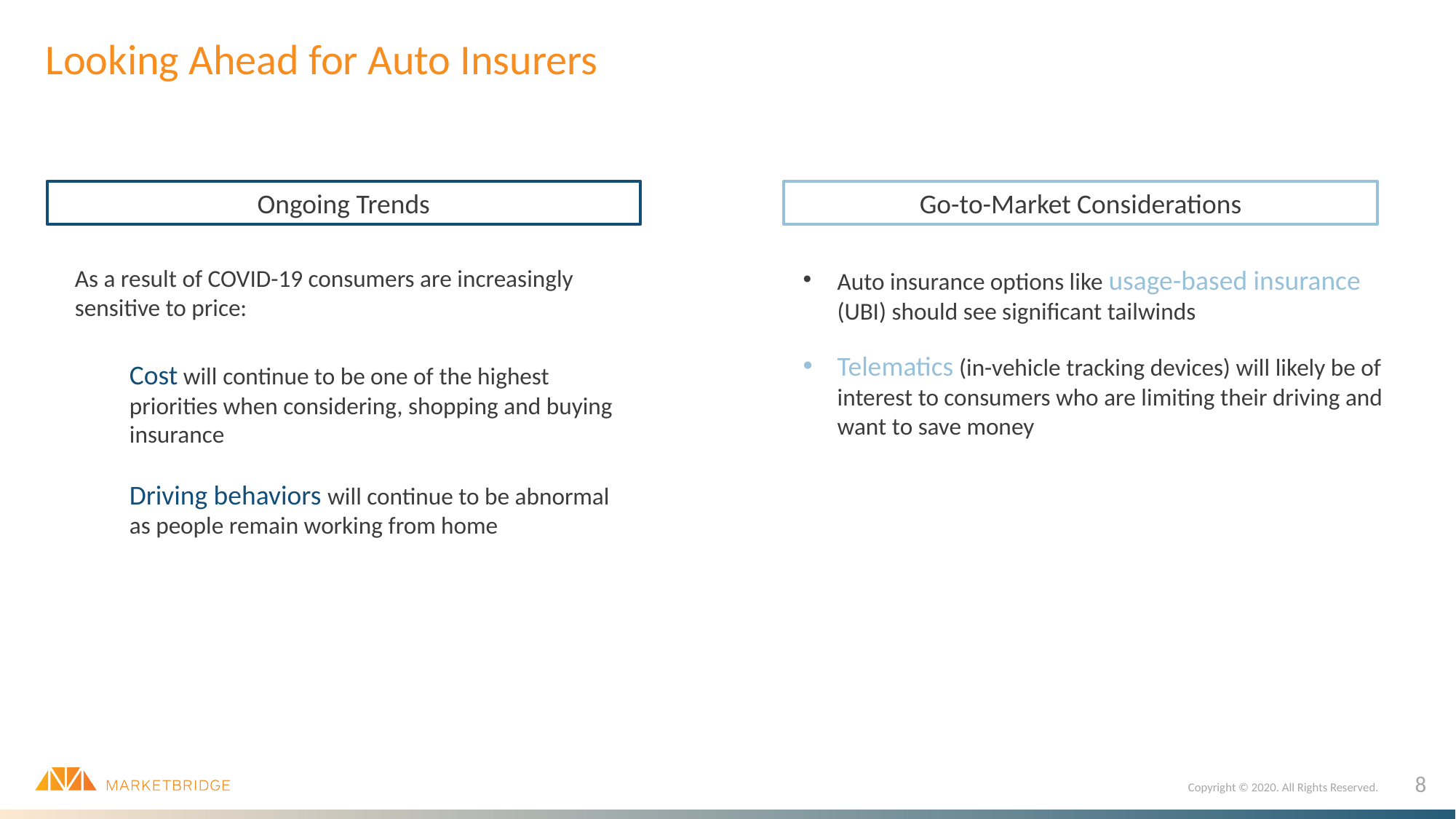

# Looking Ahead for Auto Insurers

Ongoing Trends
Go-to-Market Considerations
As a result of COVID-19 consumers are increasingly sensitive to price:

Cost will continue to be one of the highest priorities when considering, shopping and buying insurance

Driving behaviors will continue to be abnormal as people remain working from home

Auto insurance options like usage-based insurance (UBI) should see significant tailwinds
Telematics (in-vehicle tracking devices) will likely be of interest to consumers who are limiting their driving and want to save money